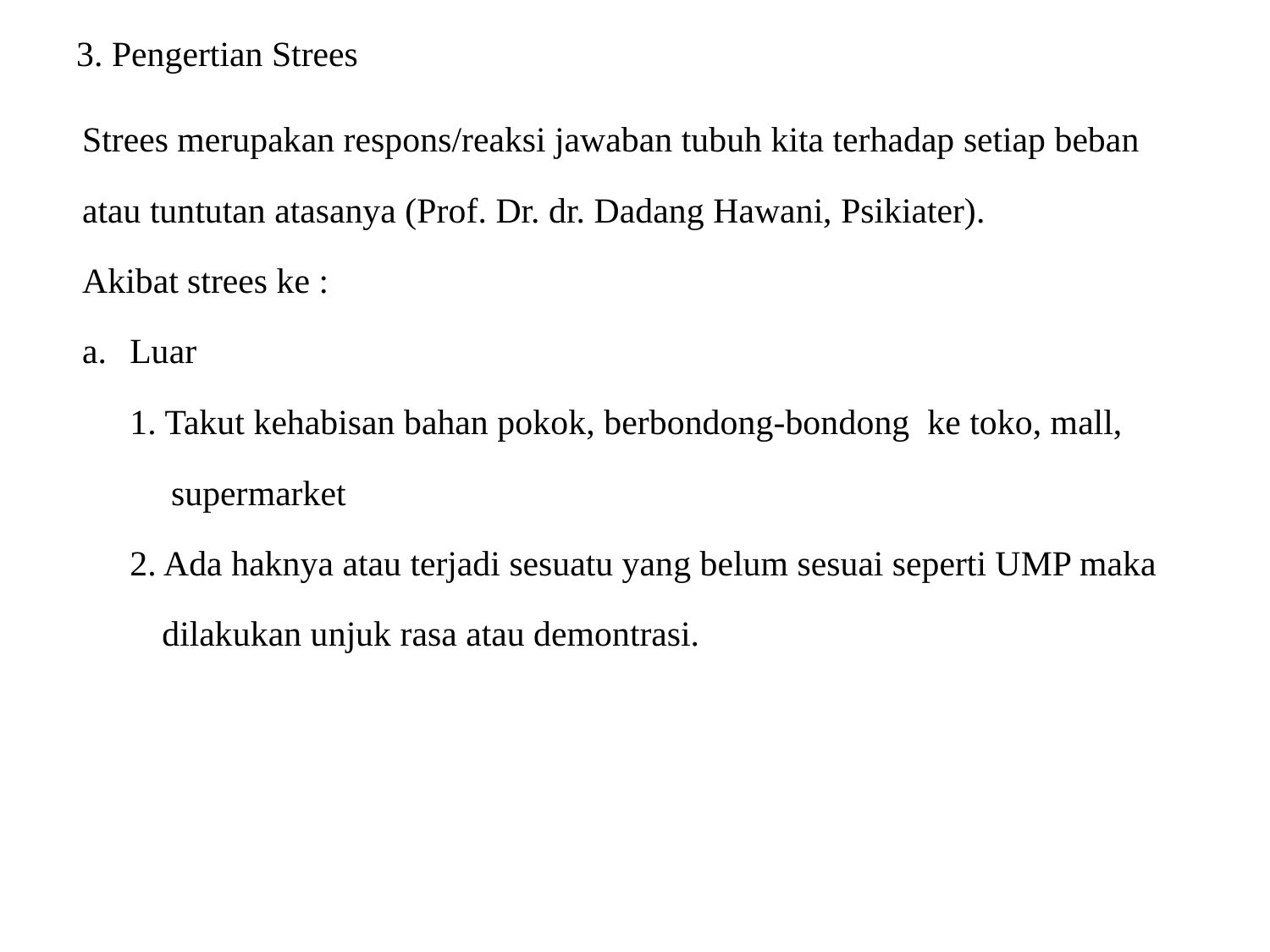

# 3. Pengertian Strees
Strees merupakan respons/reaksi jawaban tubuh kita terhadap setiap beban
atau tuntutan atasanya (Prof. Dr. dr. Dadang Hawani, Psikiater).
Akibat strees ke :
a. 	Luar
	1. Takut kehabisan bahan pokok, berbondong-bondong  ke toko, mall,
          supermarket
	2. Ada haknya atau terjadi sesuatu yang belum sesuai seperti UMP maka
         dilakukan unjuk rasa atau demontrasi.